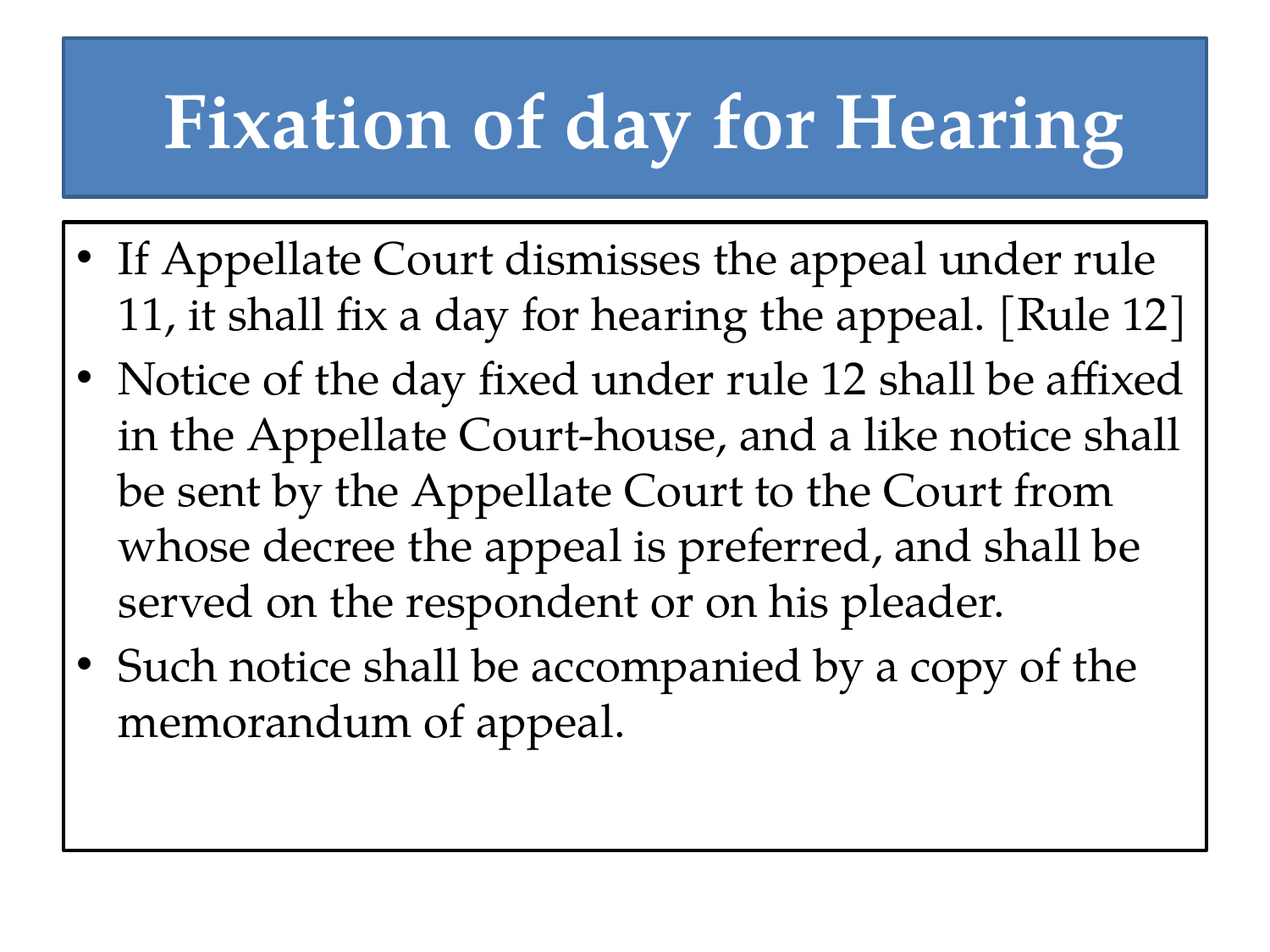

# Fixation of day for Hearing
If Appellate Court dismisses the appeal under rule 11, it shall fix a day for hearing the appeal. [Rule 12]
Notice of the day fixed under rule 12 shall be affixed in the Appellate Court-house, and a like notice shall be sent by the Appellate Court to the Court from whose decree the appeal is preferred, and shall be served on the respondent or on his pleader.
Such notice shall be accompanied by a copy of the memorandum of appeal.